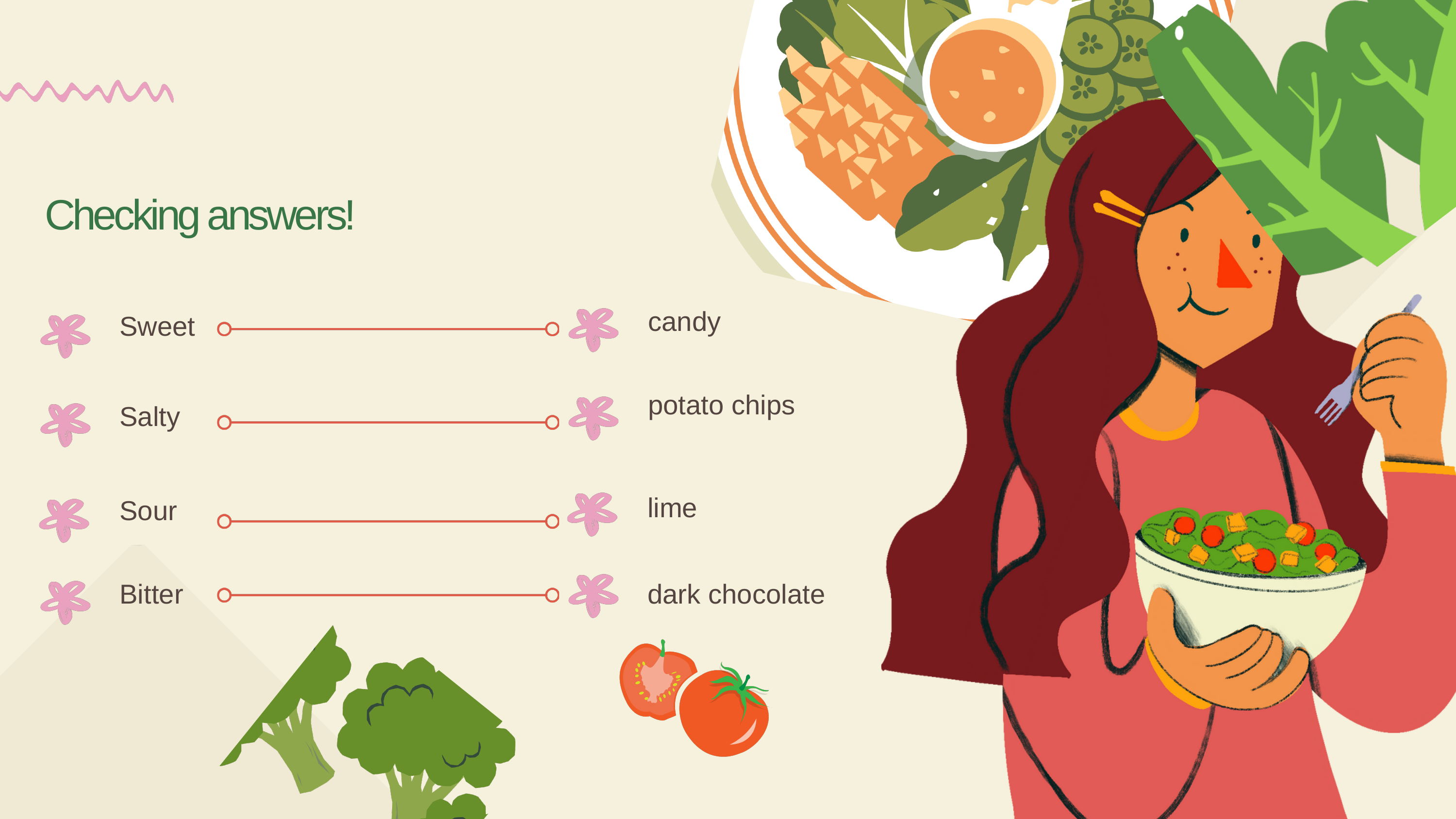

Checking answers!
candy

Sweet

potato chips

Salty

lime

Sour

Bitter
dark chocolate